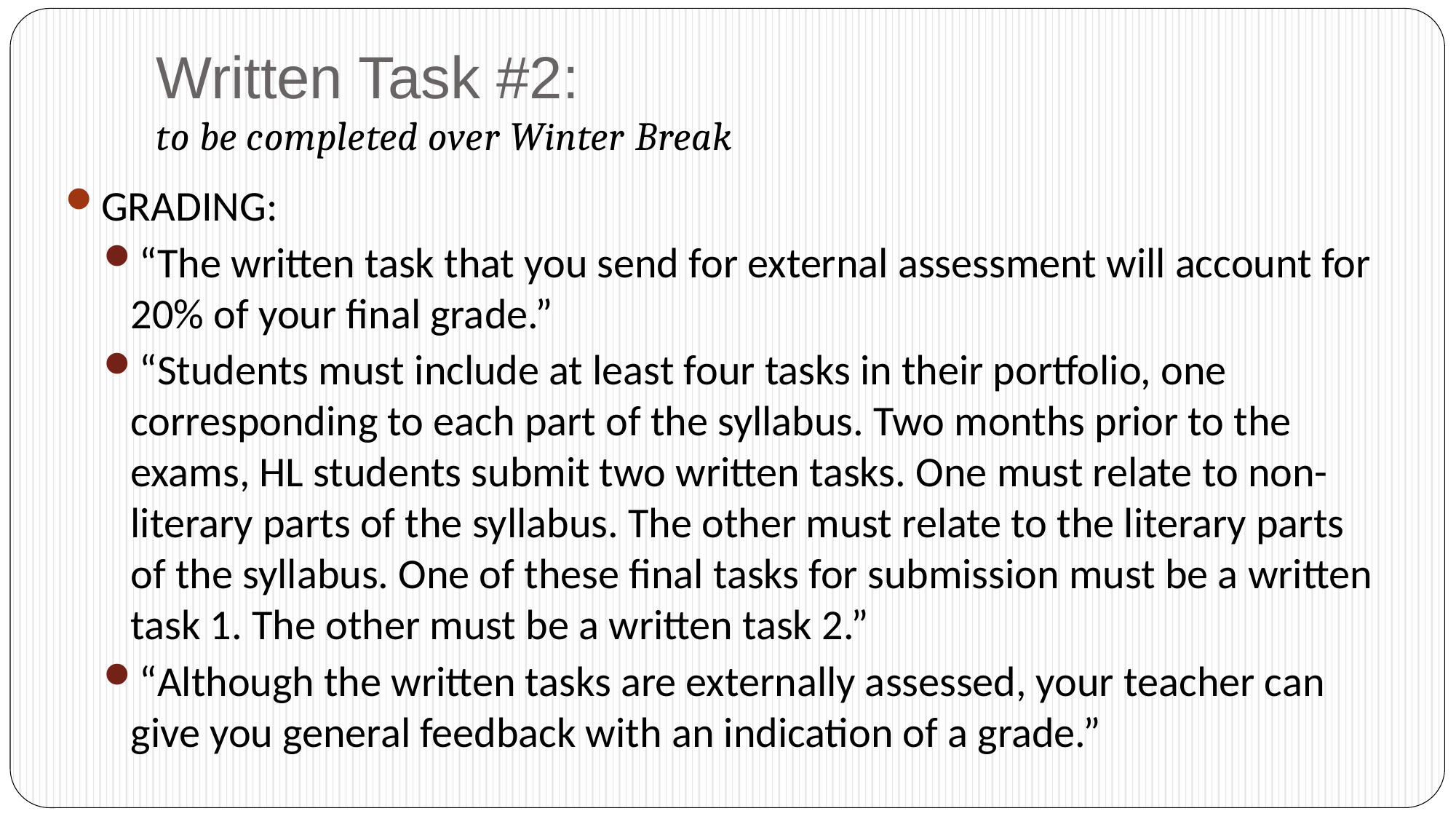

# Written Task #2: to be completed over Winter Break
GRADING:
“The written task that you send for external assessment will account for 20% of your final grade.”
“Students must include at least four tasks in their portfolio, one corresponding to each part of the syllabus. Two months prior to the exams, HL students submit two written tasks. One must relate to non-literary parts of the syllabus. The other must relate to the literary parts of the syllabus. One of these final tasks for submission must be a written task 1. The other must be a written task 2.”
“Although the written tasks are externally assessed, your teacher can give you general feedback with an indication of a grade.”